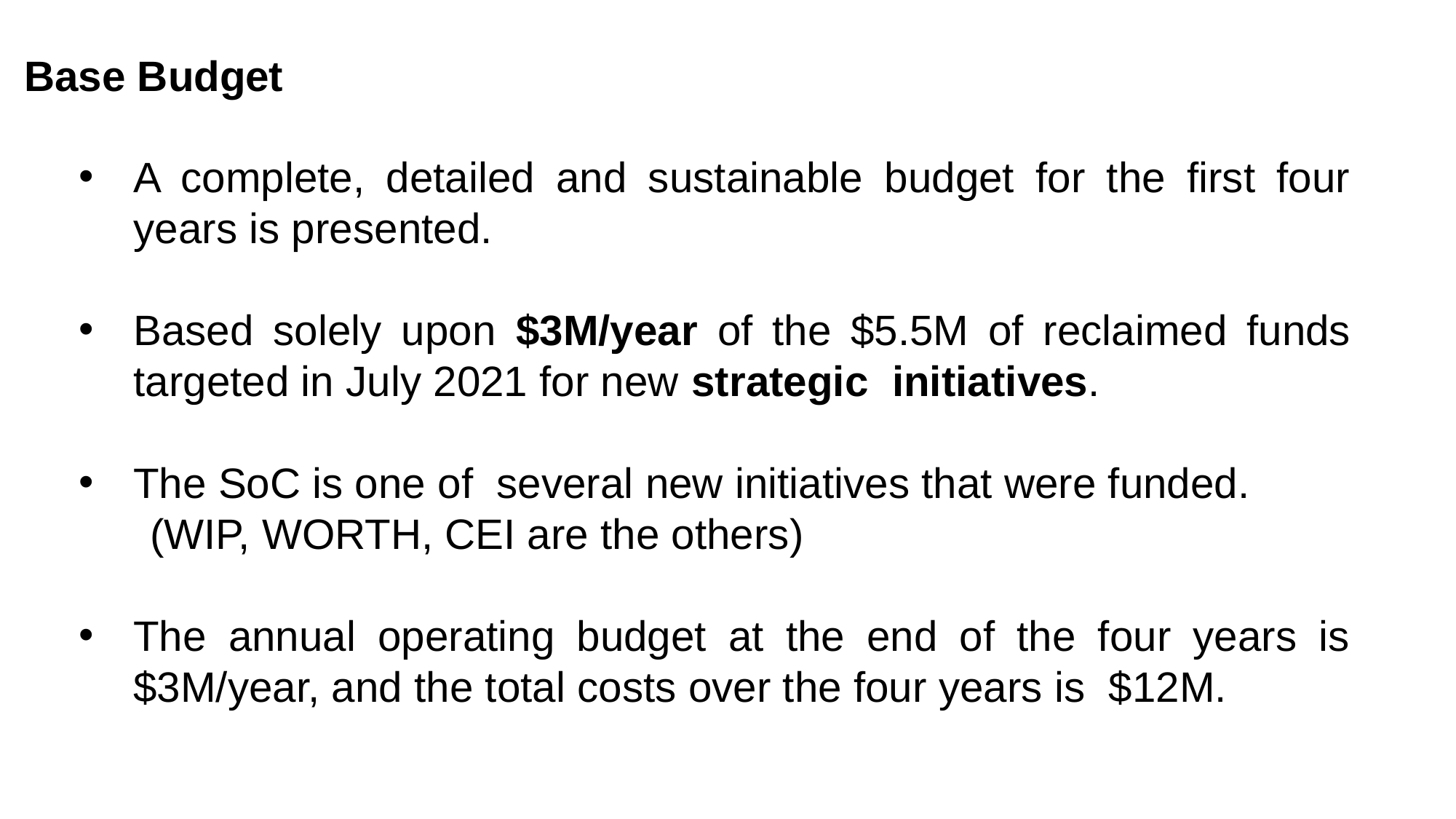

Base Budget

A complete, detailed and sustainable budget for the first four years is presented.

Based solely upon $3M/year of the $5.5M of reclaimed funds targeted in July 2021 for new strategic  initiatives.

The SoC is one of  several new initiatives that were funded.
      (WIP, WORTH, CEI are the others)

The annual operating budget at the end of the four years is $3M/year, and the total costs over the four years is  $12M.